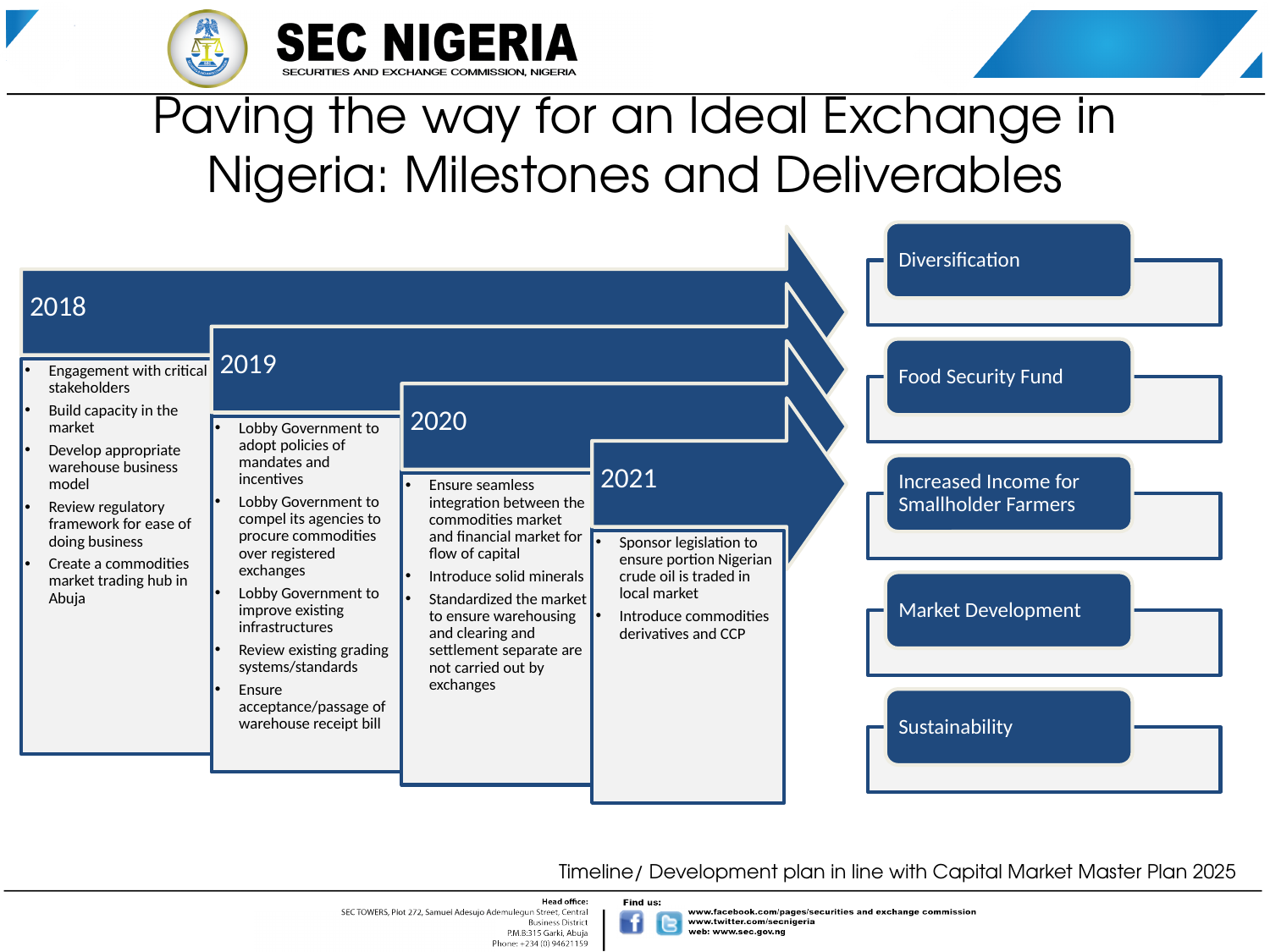

# Paving the way for an Ideal Exchange in Nigeria: Milestones and Deliverables
Diversification
Food Security Fund
Increased Income for Smallholder Farmers
Market Development
Sustainability
2018
2019
2020
Engagement with critical stakeholders
Build capacity in the market
Develop appropriate warehouse business model
Review regulatory framework for ease of doing business
Create a commodities market trading hub in Abuja
2021
Lobby Government to adopt policies of mandates and incentives
Lobby Government to compel its agencies to procure commodities over registered exchanges
Lobby Government to improve existing infrastructures
Review existing grading systems/standards
Ensure acceptance/passage of warehouse receipt bill
Ensure seamless integration between the commodities market and financial market for flow of capital
Introduce solid minerals
Standardized the market to ensure warehousing and clearing and settlement separate are not carried out by exchanges
Sponsor legislation to ensure portion Nigerian crude oil is traded in local market
Introduce commodities derivatives and CCP
Timeline/ Development plan in line with Capital Market Master Plan 2025